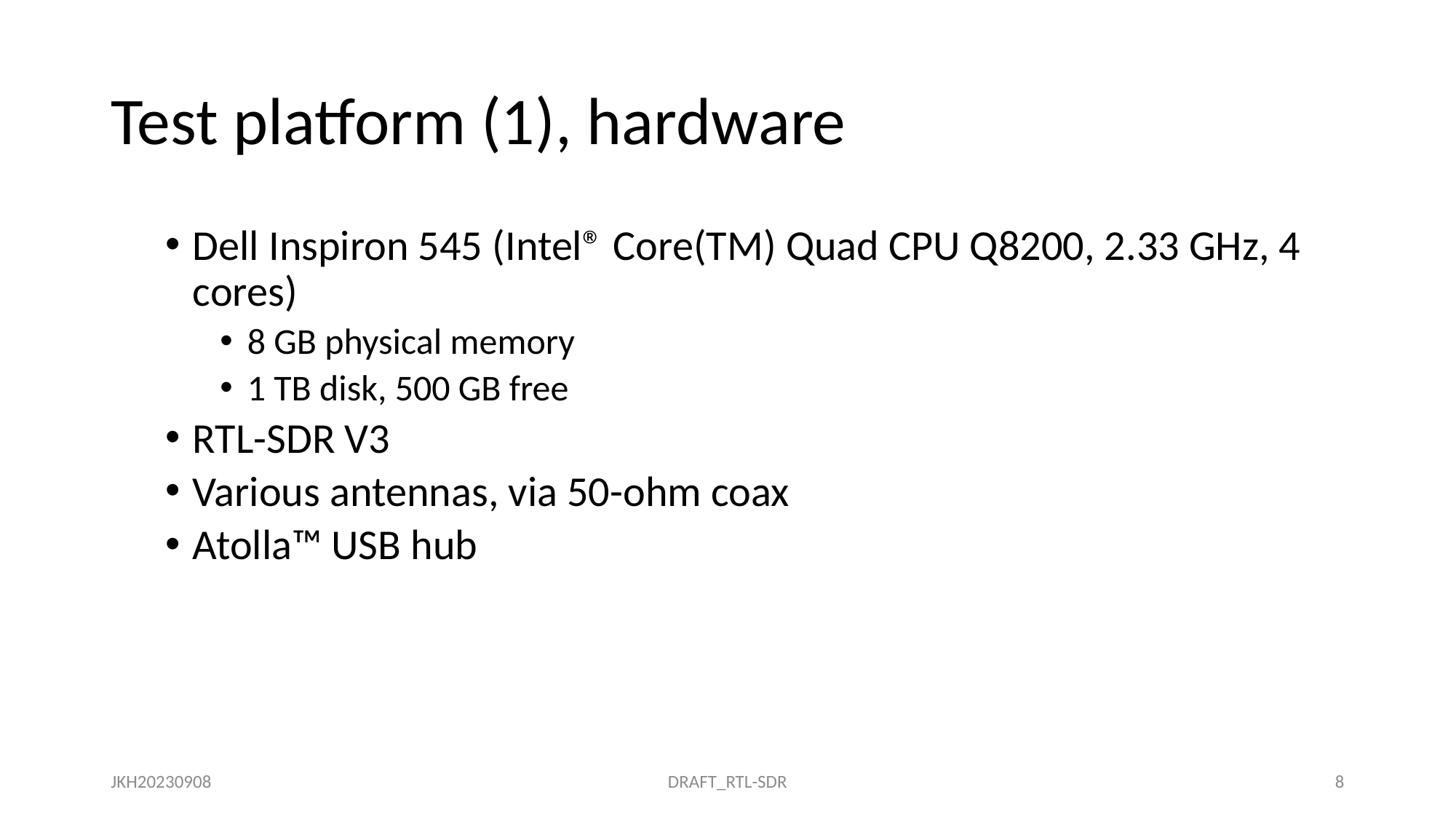

# Test platform (1), hardware
Dell Inspiron 545 (Intel® Core(TM) Quad CPU Q8200, 2.33 GHz, 4 cores)
8 GB physical memory
1 TB disk, 500 GB free
RTL-SDR V3
Various antennas, via 50-ohm coax
Atolla™ USB hub

JKH20230908
DRAFT_RTL-SDR
8